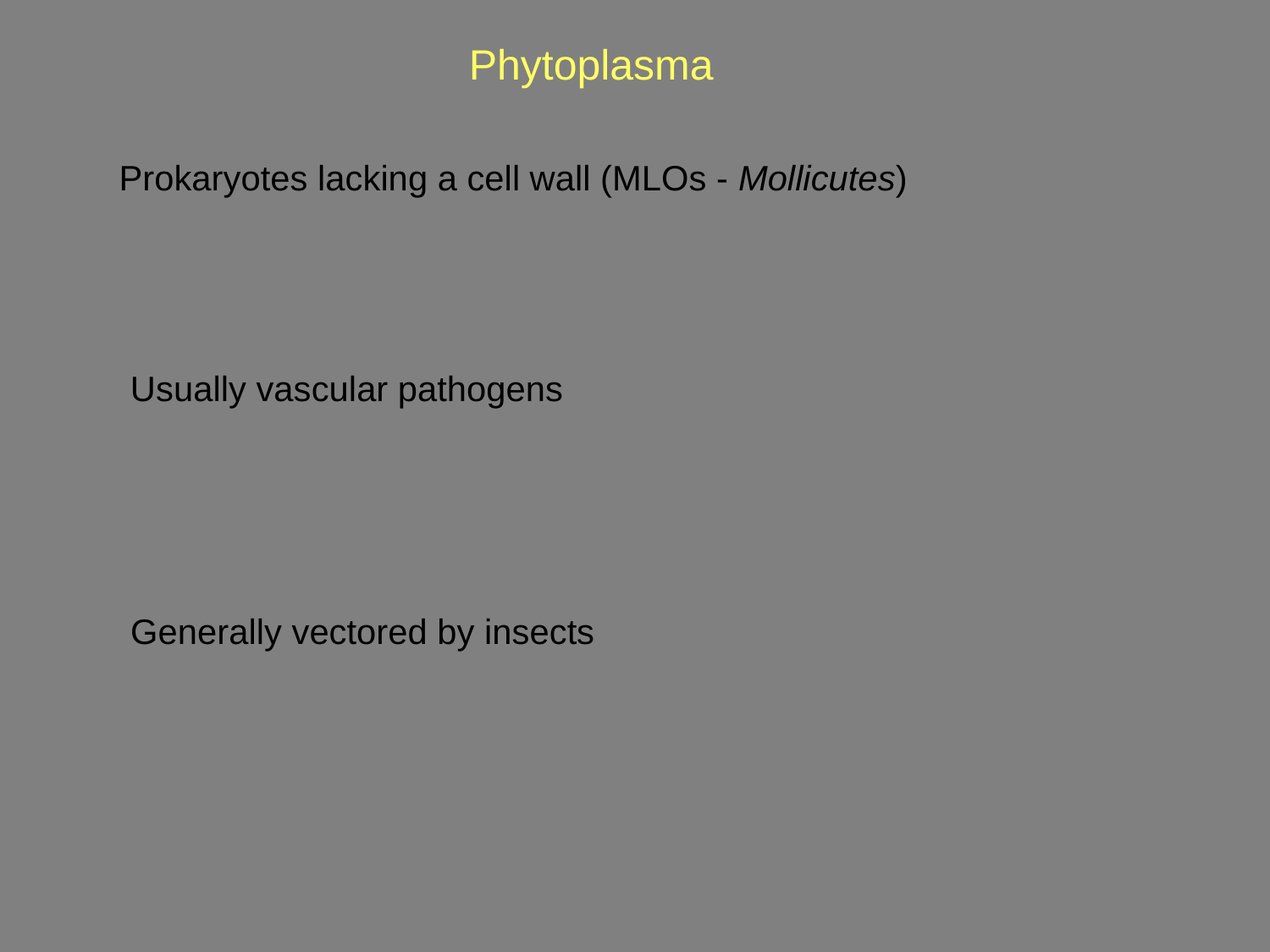

Phytoplasma
Prokaryotes lacking a cell wall (MLOs - Mollicutes)
Usually vascular pathogens
Generally vectored by insects